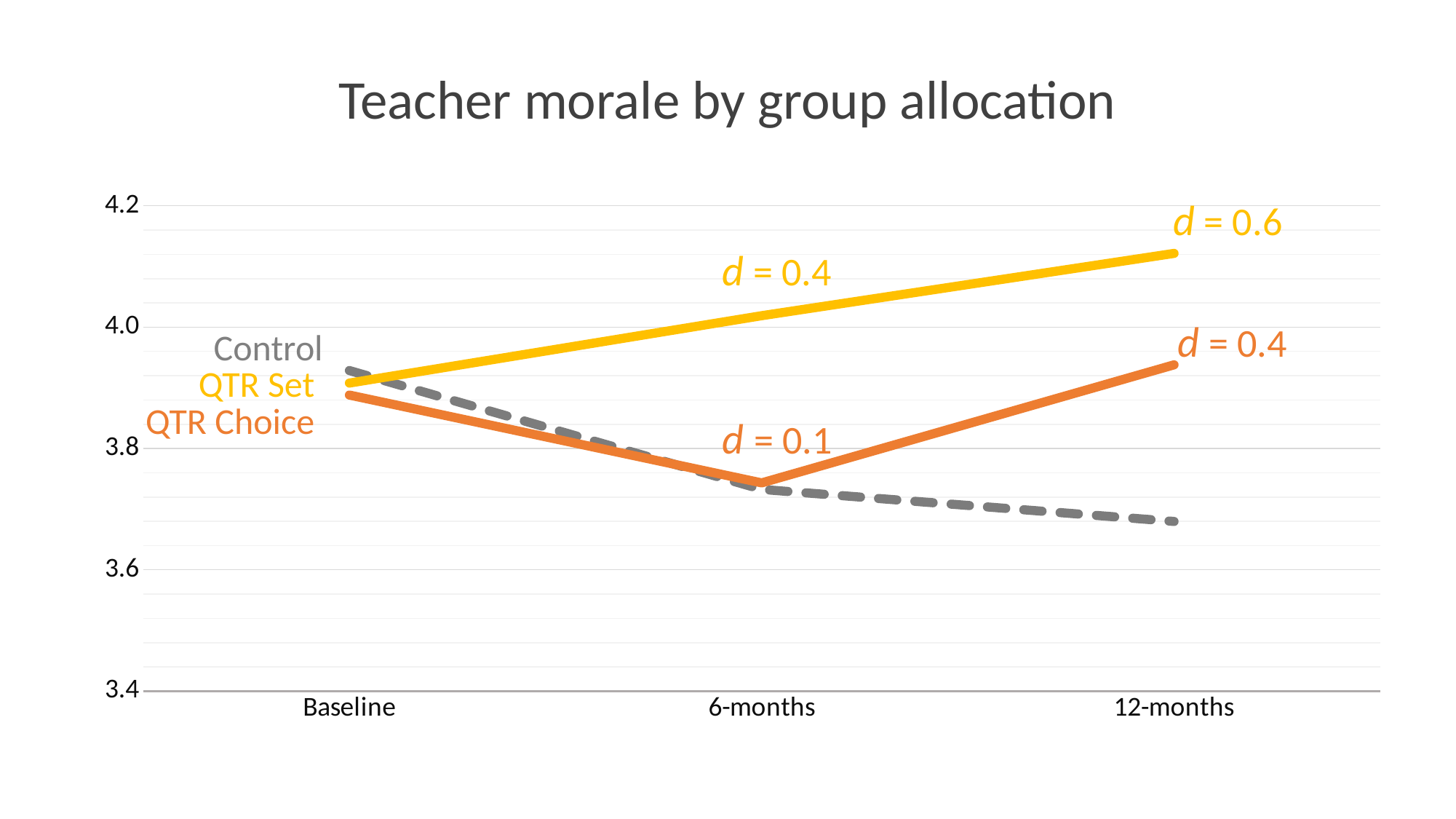

Teacher morale by group allocation
d = 0.6

### Chart

| Category | Control | Set | Choice |
|---|---|---|---|
| Baseline | 3.9284524048450526 | 3.907881200627045 | 3.8880420651262546 |
| 6-months | 3.7324782406596664 | 4.018897864555757 | 3.743300223036277 |
| 12-months | 3.6797648636951874 | 4.12156847890785 | 3.9379305848855677 |
d = 0.4
d = 0.4
Control
QTR Set
QTR Choice
d = 0.1